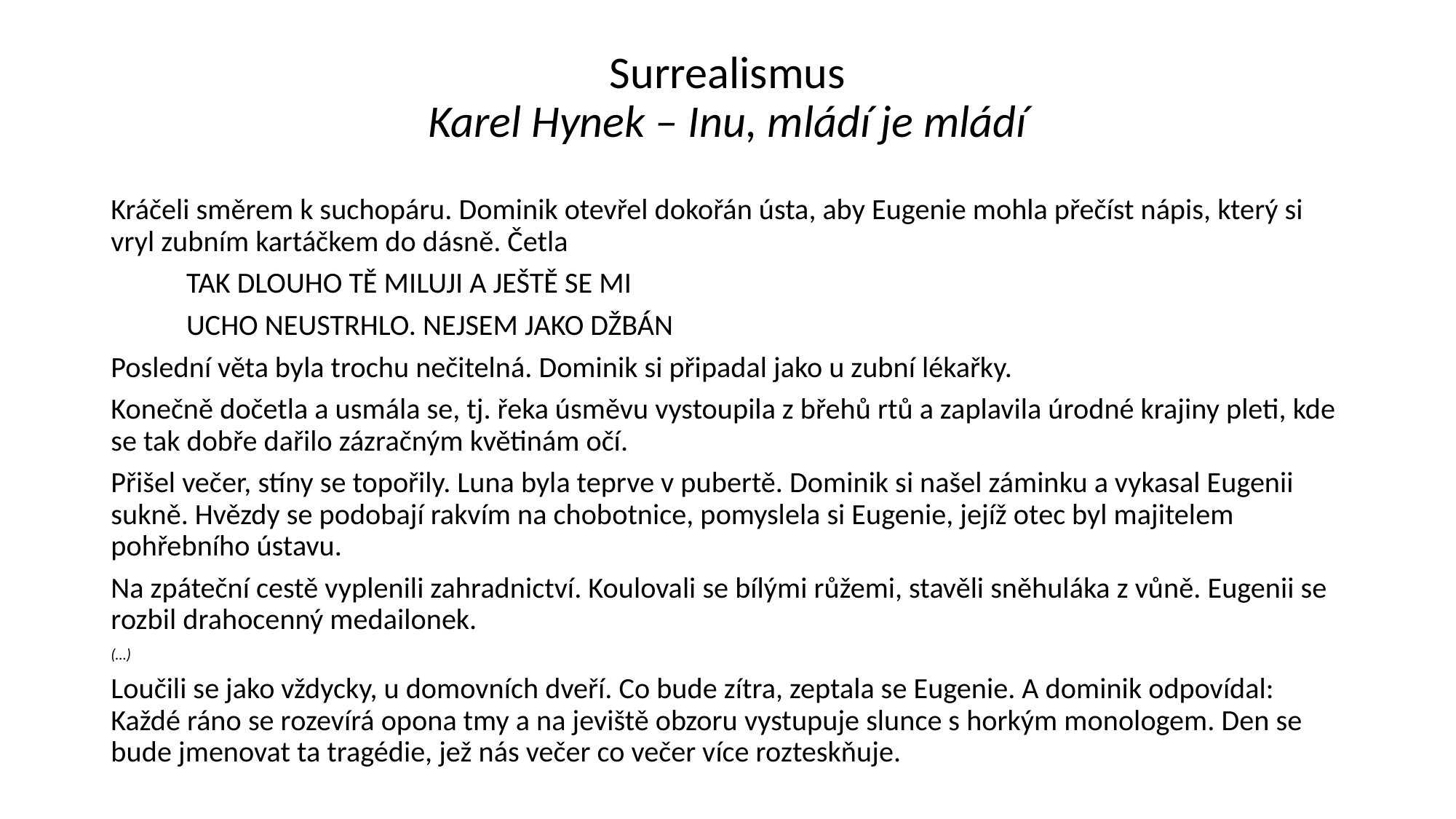

# Surrealismus Karel Hynek – Inu, mládí je mládí
Kráčeli směrem k suchopáru. Dominik otevřel dokořán ústa, aby Eugenie mohla přečíst nápis, který si vryl zubním kartáčkem do dásně. Četla
	TAK DLOUHO TĚ MILUJI A JEŠTĚ SE MI
	UCHO NEUSTRHLO. NEJSEM JAKO DŽBÁN
Poslední věta byla trochu nečitelná. Dominik si připadal jako u zubní lékařky.
Konečně dočetla a usmála se, tj. řeka úsměvu vystoupila z břehů rtů a zaplavila úrodné krajiny pleti, kde se tak dobře dařilo zázračným květinám očí.
Přišel večer, stíny se topořily. Luna byla teprve v pubertě. Dominik si našel záminku a vykasal Eugenii sukně. Hvězdy se podobají rakvím na chobotnice, pomyslela si Eugenie, jejíž otec byl majitelem pohřebního ústavu.
Na zpáteční cestě vyplenili zahradnictví. Koulovali se bílými růžemi, stavěli sněhuláka z vůně. Eugenii se rozbil drahocenný medailonek.
(…)
Loučili se jako vždycky, u domovních dveří. Co bude zítra, zeptala se Eugenie. A dominik odpovídal: Každé ráno se rozevírá opona tmy a na jeviště obzoru vystupuje slunce s horkým monologem. Den se bude jmenovat ta tragédie, jež nás večer co večer více rozteskňuje.